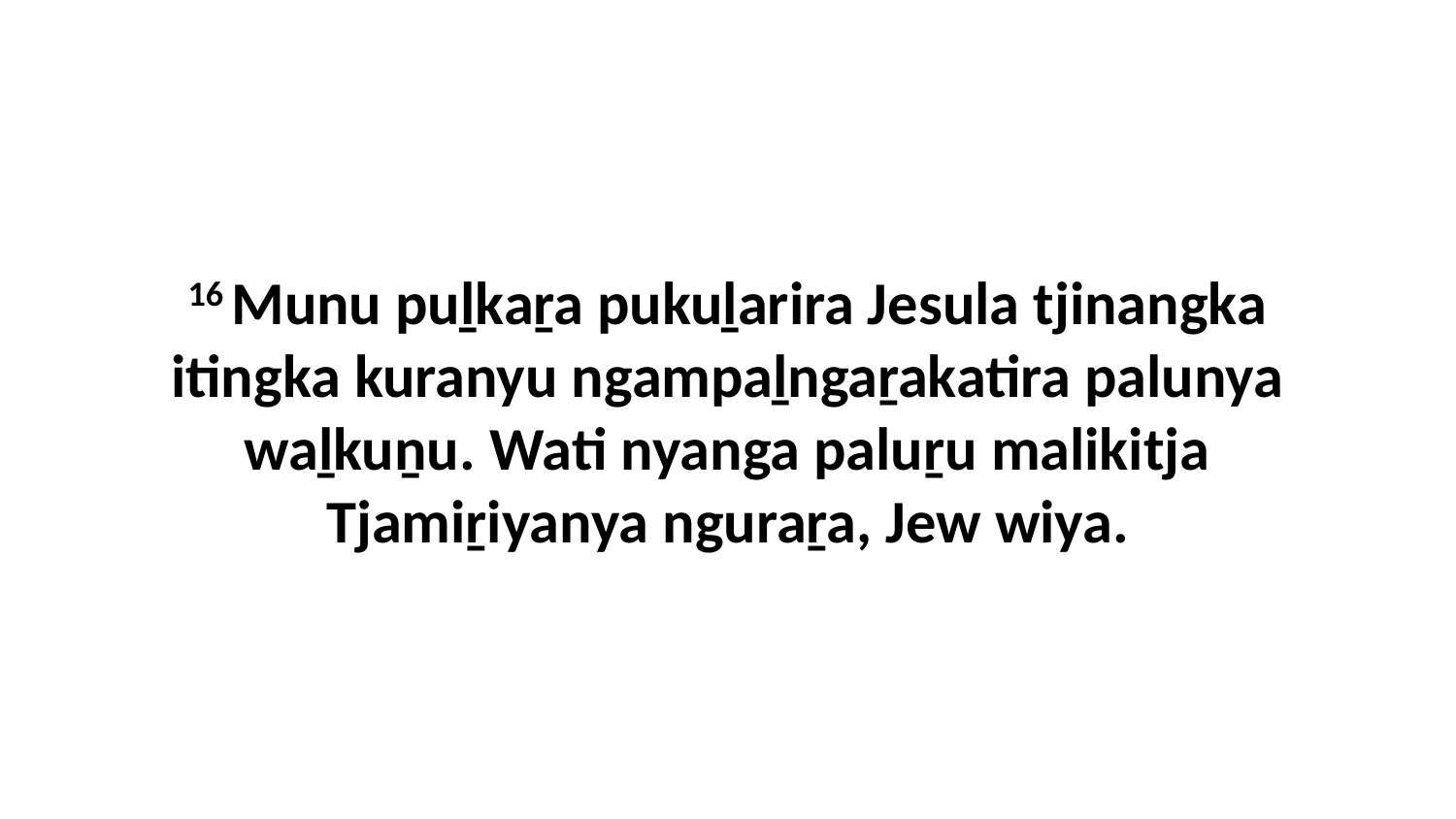

16 Munu puḻkaṟa pukuḻarira Jesula tjinangka itingka kuranyu ngampaḻngaṟakatira palunya waḻkuṉu. Wati nyanga paluṟu malikitja Tjamiṟiyanya nguraṟa, Jew wiya.